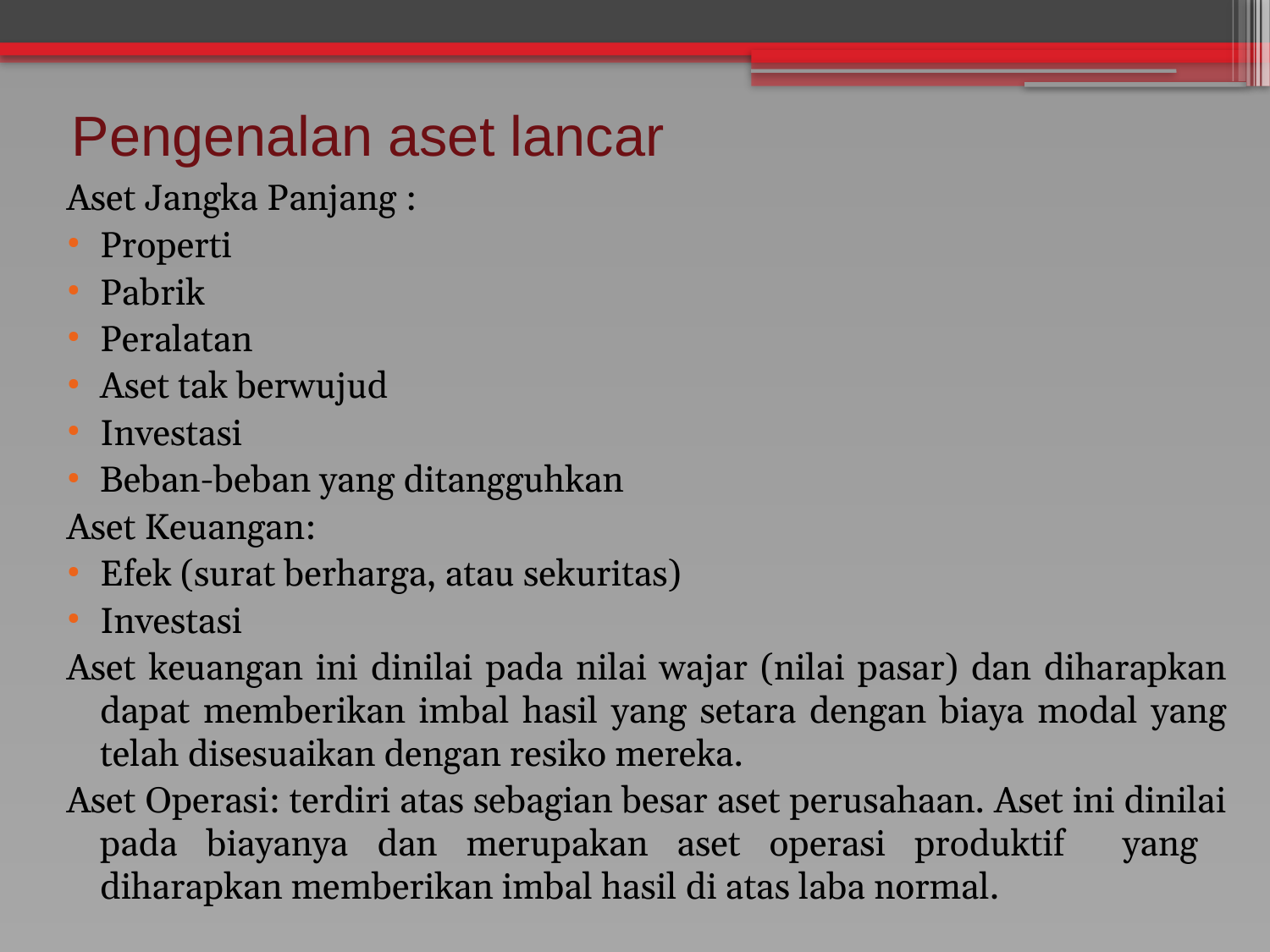

# Pengenalan aset lancar
Aset Jangka Panjang :
Properti
Pabrik
Peralatan
Aset tak berwujud
Investasi
Beban-beban yang ditangguhkan
Aset Keuangan:
Efek (surat berharga, atau sekuritas)
Investasi
Aset keuangan ini dinilai pada nilai wajar (nilai pasar) dan diharapkan dapat memberikan imbal hasil yang setara dengan biaya modal yang telah disesuaikan dengan resiko mereka.
Aset Operasi: terdiri atas sebagian besar aset perusahaan. Aset ini dinilai pada biayanya dan merupakan aset operasi produktif  yang  diharapkan memberikan imbal hasil di atas laba normal.